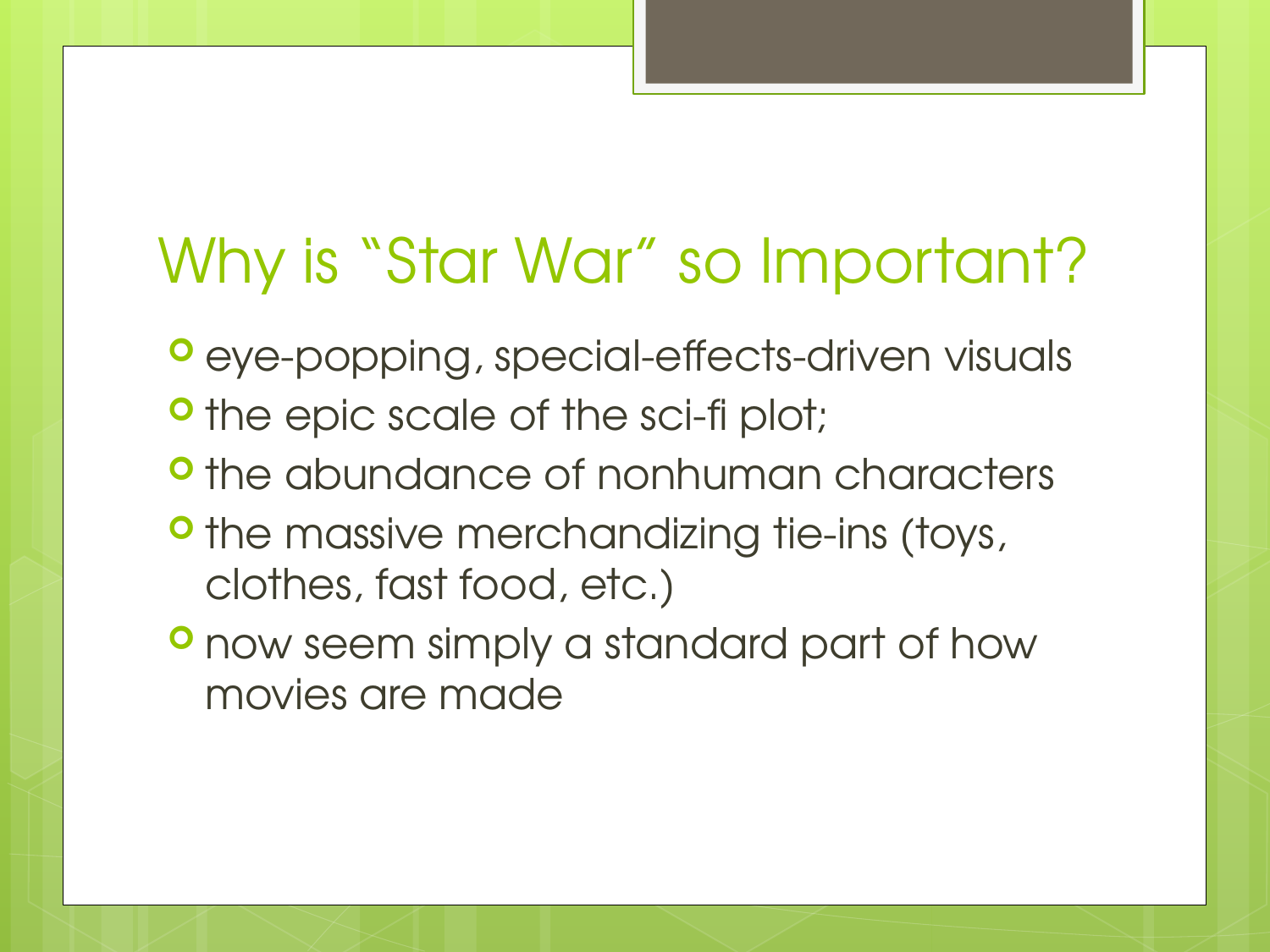

# Why is “Star War” so Important?
eye-popping, special-effects-driven visuals
the epic scale of the sci-fi plot;
the abundance of nonhuman characters
the massive merchandizing tie-ins (toys, clothes, fast food, etc.)
now seem simply a standard part of how movies are made